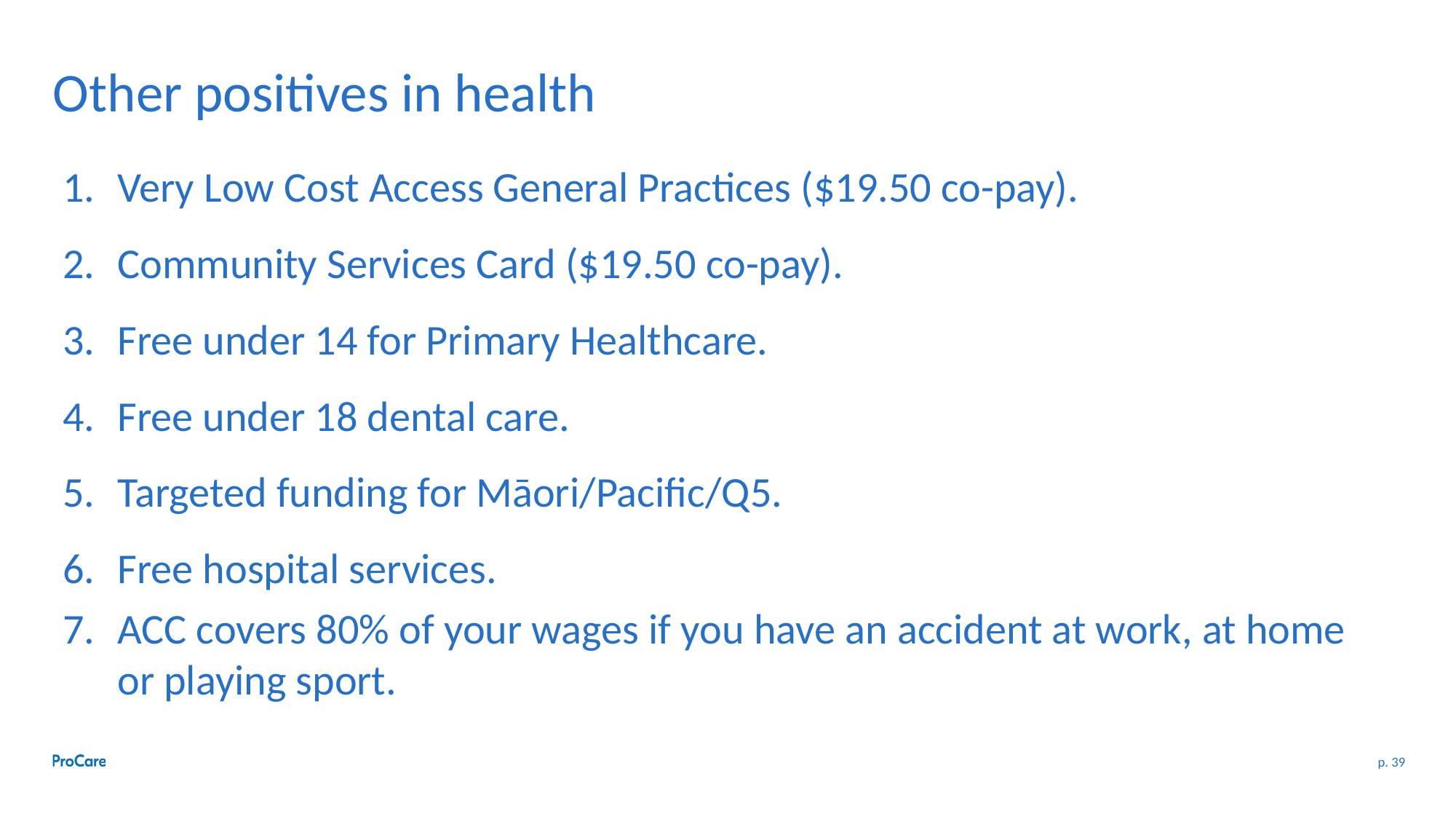

Other positives in health
Very Low Cost Access General Practices ($19.50 co-pay).
Community Services Card ($19.50 co-pay).
Free under 14 for Primary Healthcare.
Free under 18 dental care.
Targeted funding for Māori/Pacific/Q5.
Free hospital services.
ACC covers 80% of your wages if you have an accident at work, at home or playing sport.